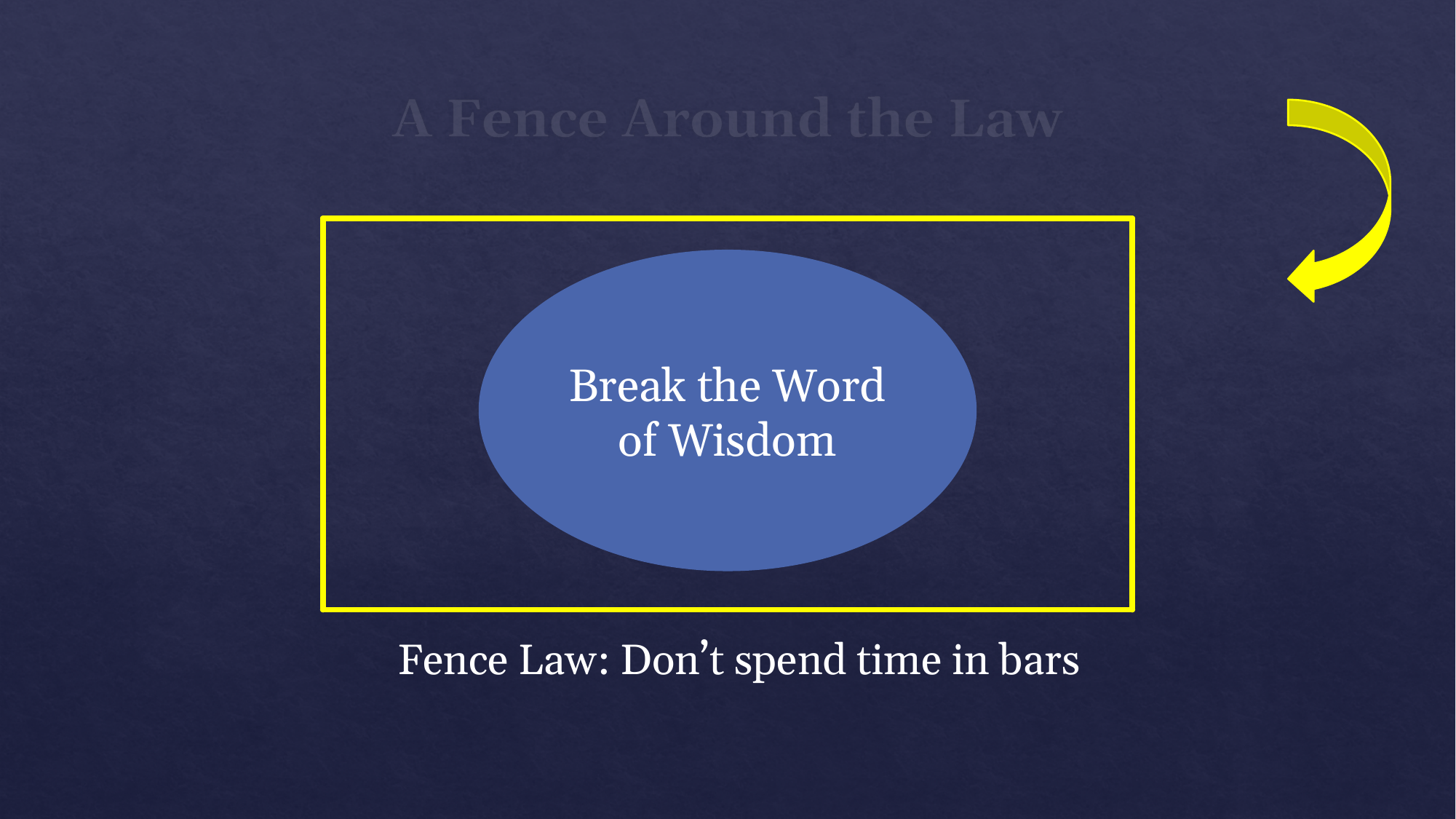

# A Fence Around the Law

Break the Word of Wisdom
Fence Law: Don’t spend time in bars